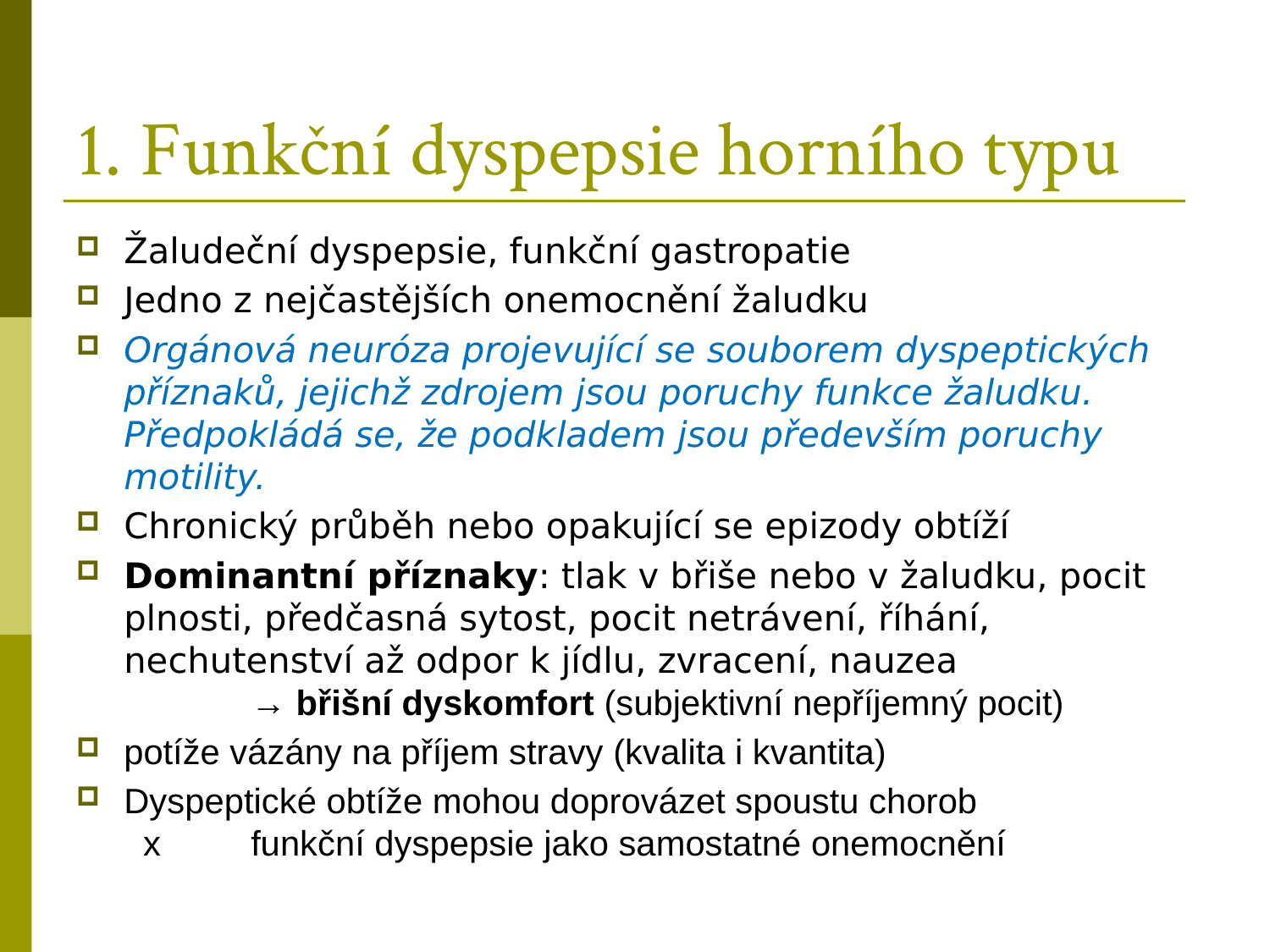

# 1. Funkční dyspepsie horního typu
Žaludeční dyspepsie, funkční gastropatie
Jedno z nejčastějších onemocnění žaludku
Orgánová neuróza projevující se souborem dyspeptických příznaků, jejichž zdrojem jsou poruchy funkce žaludku. Předpokládá se, že podkladem jsou především poruchy motility.
Chronický průběh nebo opakující se epizody obtíží
Dominantní příznaky: tlak v břiše nebo v žaludku, pocit plnosti, předčasná sytost, pocit netrávení, říhání, nechutenství až odpor k jídlu, zvracení, nauzea
  	→ břišní dyskomfort (subjektivní nepříjemný pocit)
potíže vázány na příjem stravy (kvalita i kvantita)
Dyspeptické obtíže mohou doprovázet spoustu chorob
  x 	funkční dyspepsie jako samostatné onemocnění